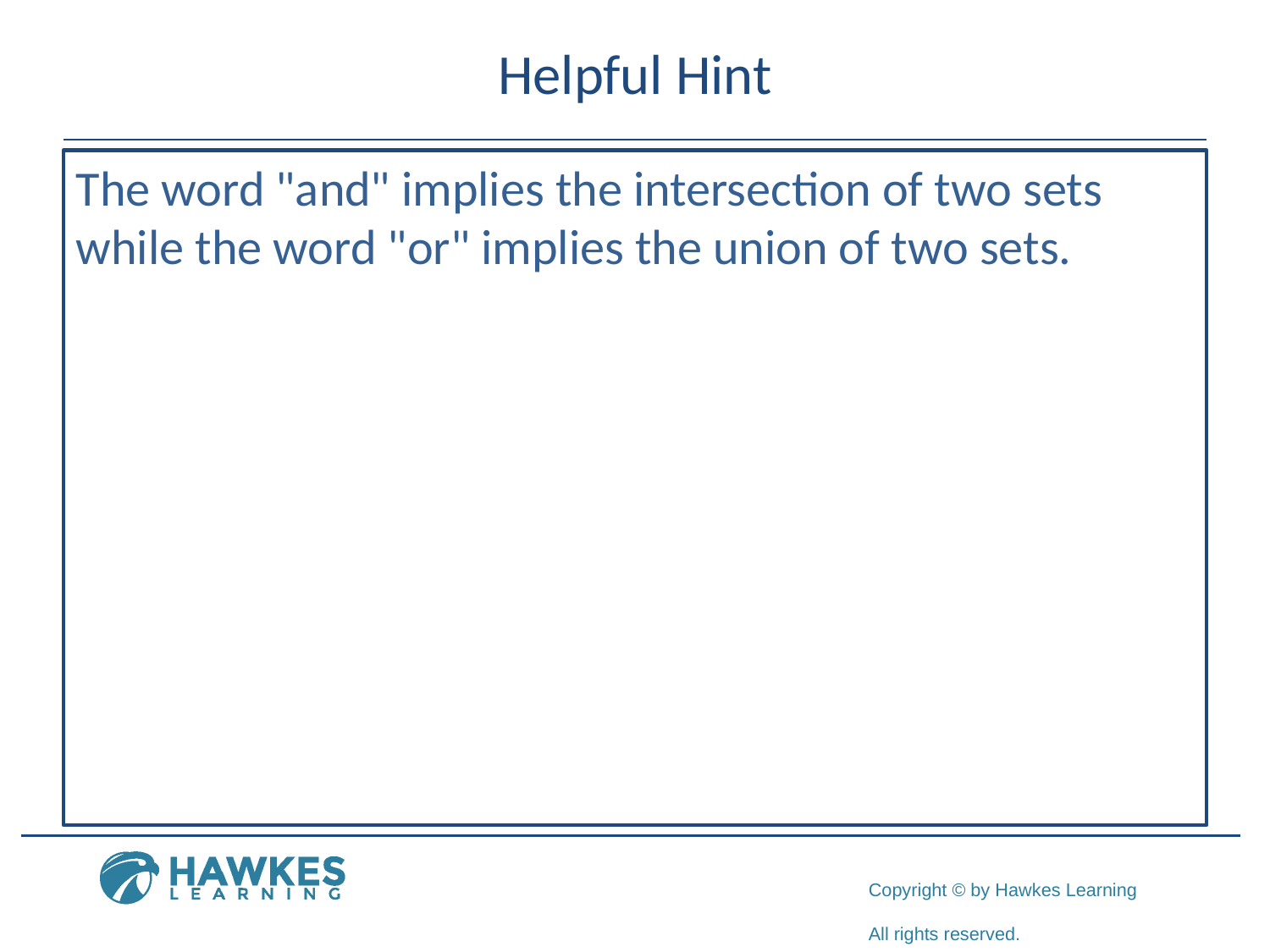

# Helpful Hint
The word "and" implies the intersection of two sets while the word "or" implies the union of two sets.